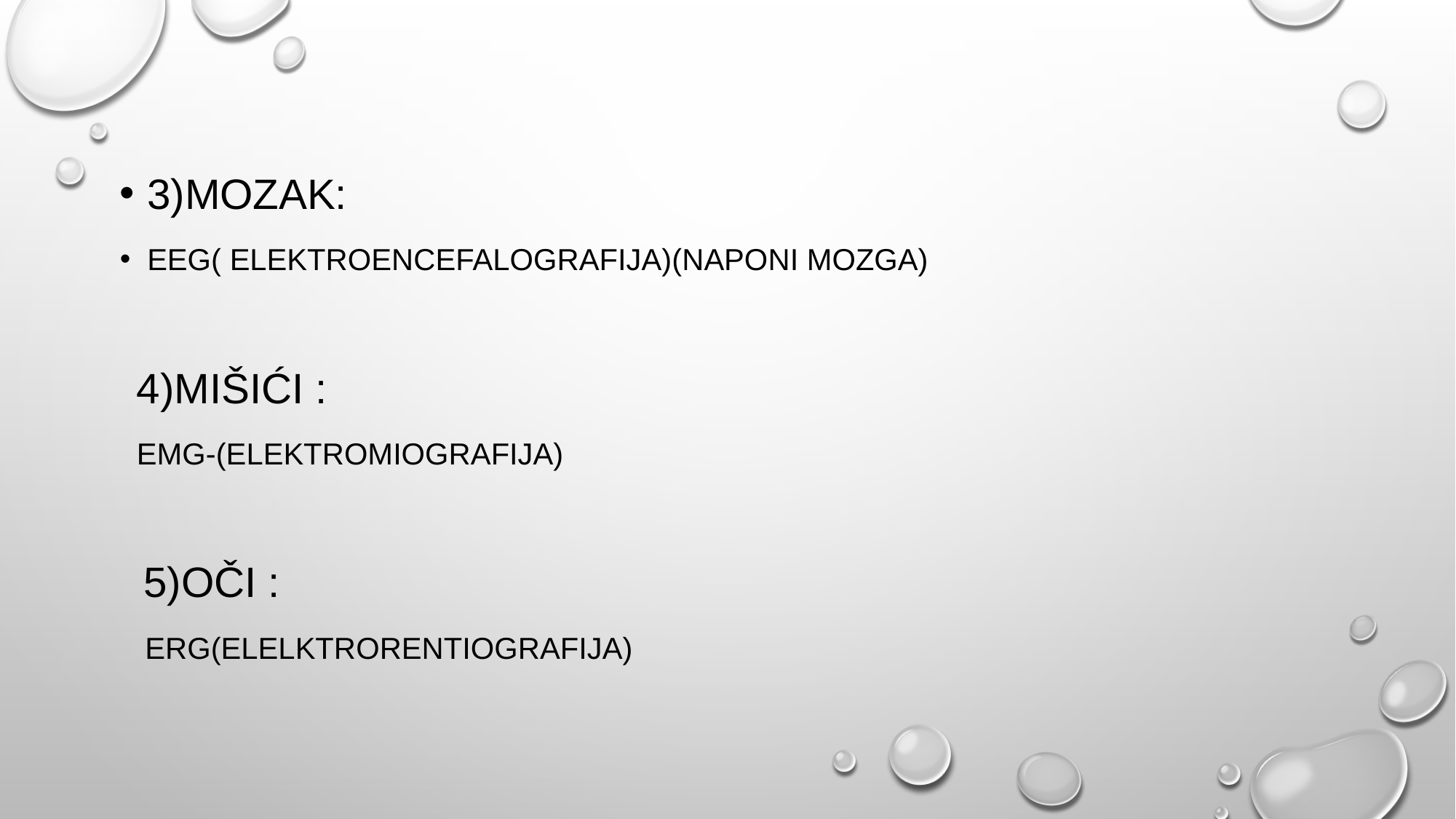

3)Mozak:
EEG( elektroencefalografija)(naponi mozga)

  4)Mišići :
  Emg-(elektromiografija)

  5)Oči :
   ERG(elelktrorentiografija)